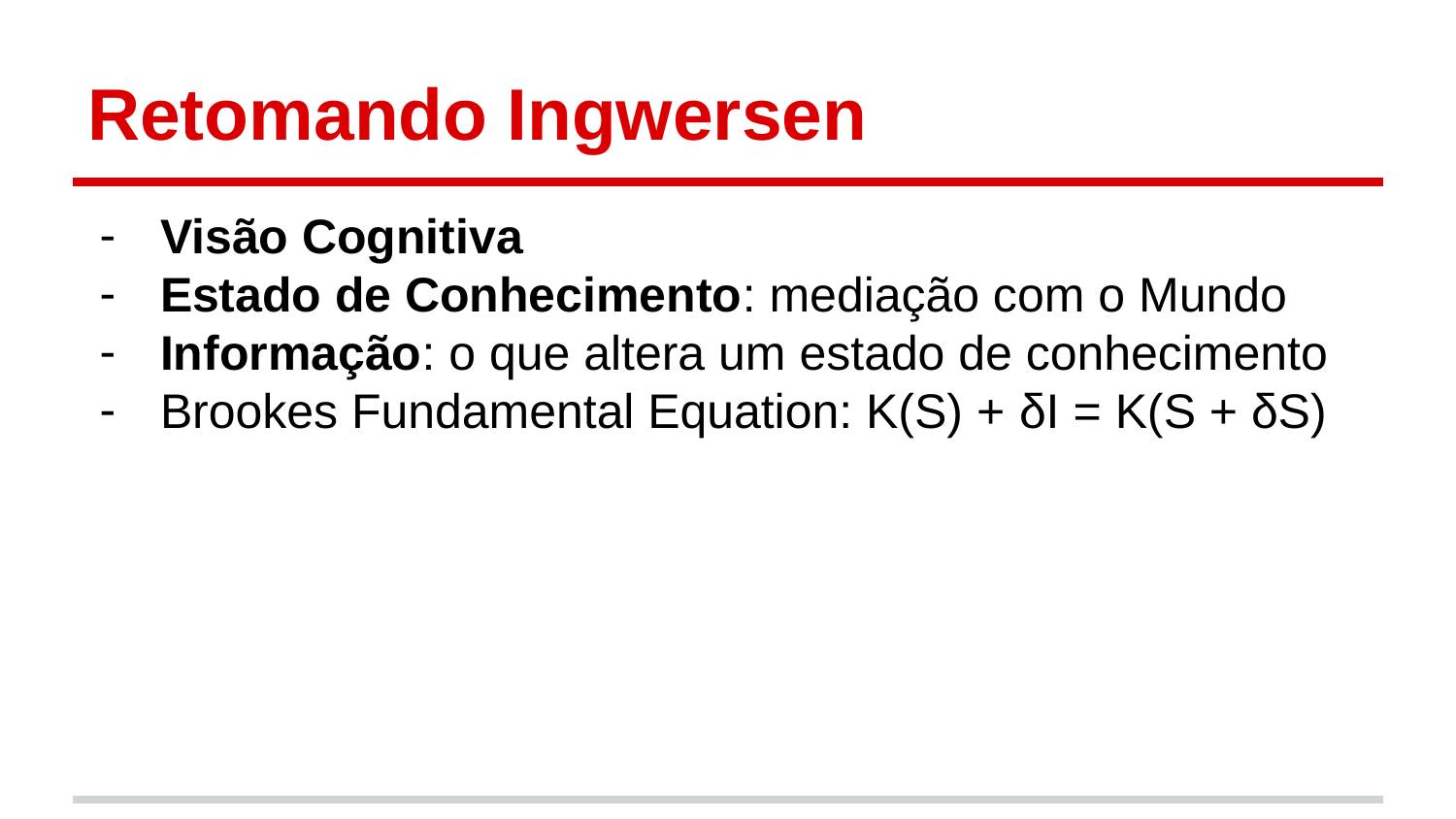

# Retomando Ingwersen
Visão Cognitiva
Estado de Conhecimento: mediação com o Mundo
Informação: o que altera um estado de conhecimento
Brookes Fundamental Equation: K(S) + δI = K(S + δS)